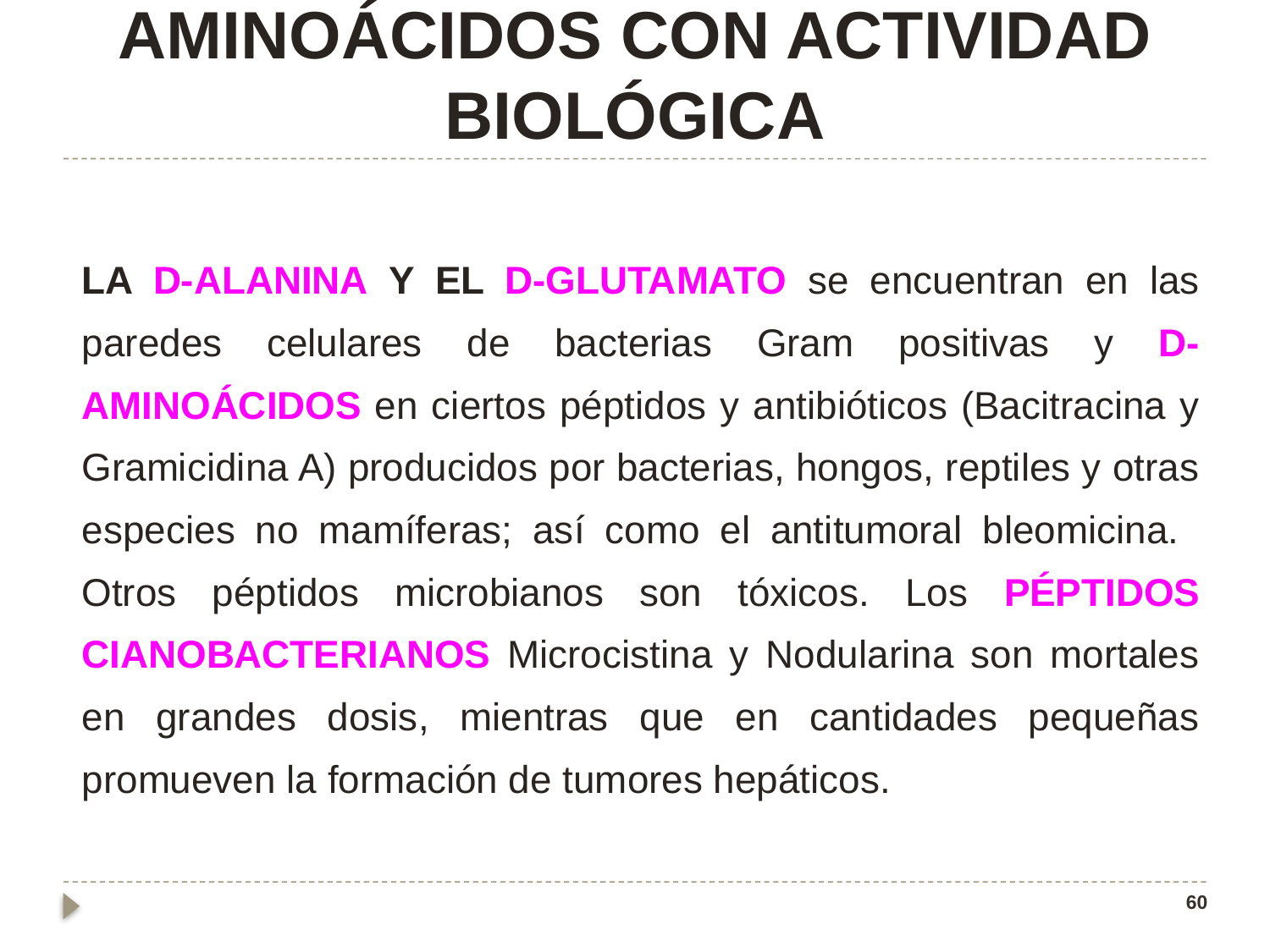

# Aminoácidos con Actividad Biológica
La D-Alanina y el D-Glutamato se encuentran en las paredes celulares de bacterias Gram positivas y D-aminoácidos en ciertos péptidos y antibióticos (Bacitracina y Gramicidina A) producidos por bacterias, hongos, reptiles y otras especies no mamíferas; así como el antitumoral bleomicina.  Otros péptidos microbianos son tóxicos. Los péptidos cianobacterianos Microcistina y Nodularina son mortales en grandes dosis, mientras que en cantidades pequeñas promueven la formación de tumores hepáticos.
60